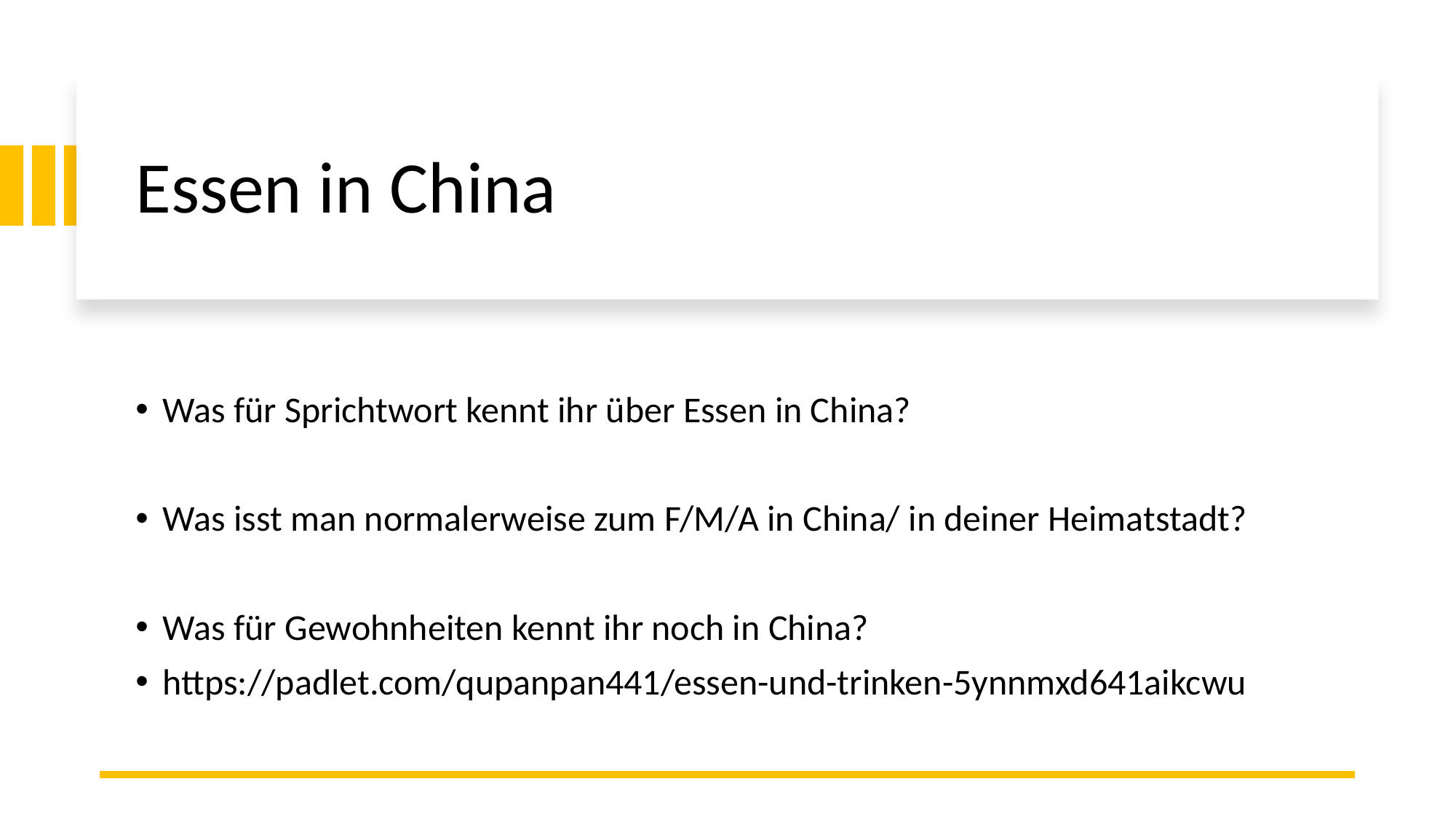

# Essen in China

Was für Sprichtwort kennt ihr über Essen in China?

Was isst man normalerweise zum F/M/A in China/ in deiner Heimatstadt?

Was für Gewohnheiten kennt ihr noch in China?
https://padlet.com/qupanpan441/essen-und-trinken-5ynnmxd641aikcwu